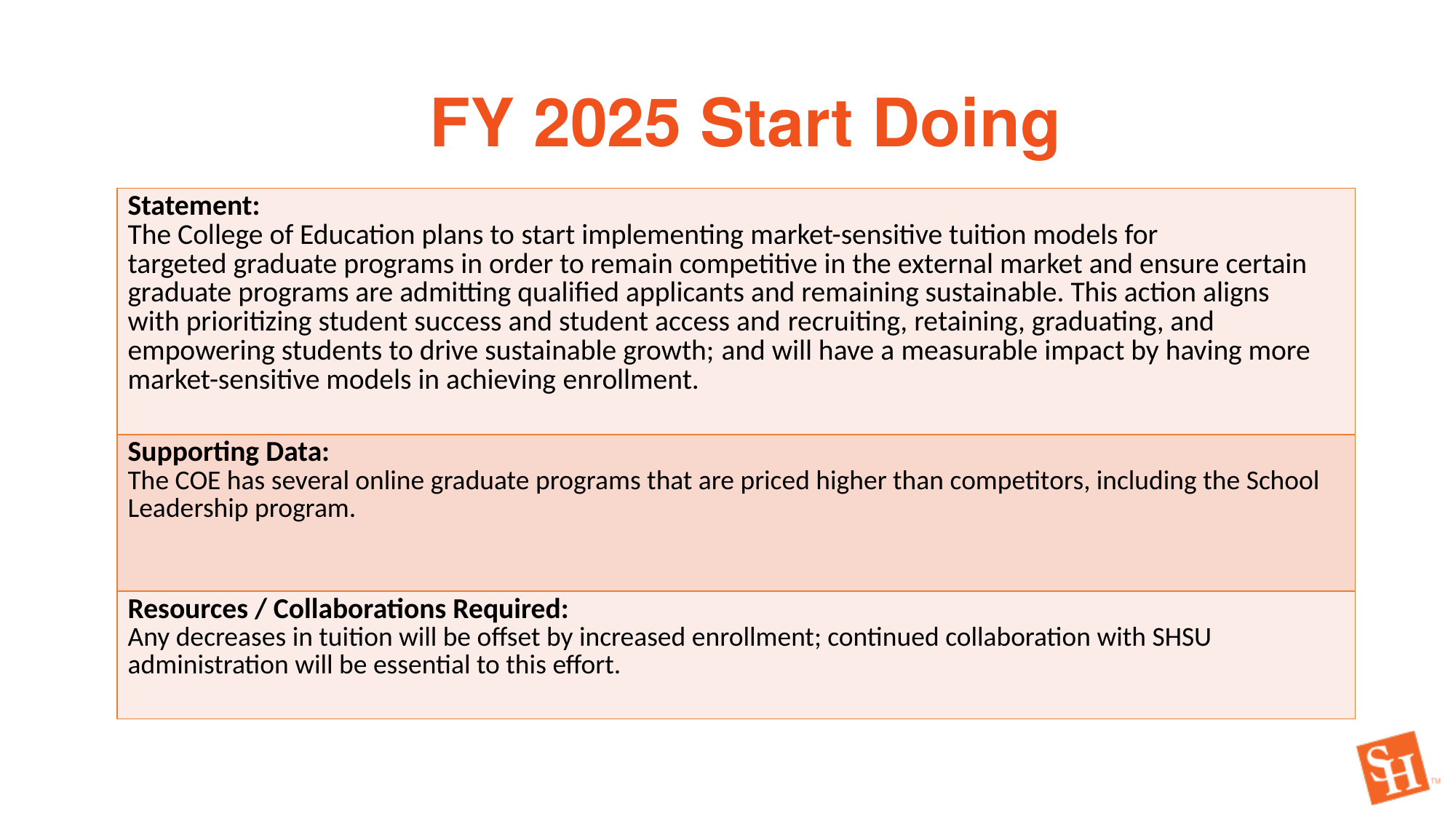

FY 2025 Start Doing
| Statement: The College of Education plans to start implementing market-sensitive tuition models for targeted graduate programs in order to remain competitive in the external market and ensure certain graduate programs are admitting qualified applicants and remaining sustainable. This action aligns with prioritizing student success and student access and recruiting, retaining, graduating, and empowering students to drive sustainable growth; and will have a measurable impact by having more market-sensitive models in achieving enrollment. |
| --- |
| Supporting Data: The COE has several online graduate programs that are priced higher than competitors, including the School Leadership program. |
| Resources / Collaborations Required: Any decreases in tuition will be offset by increased enrollment; continued collaboration with SHSU administration will be essential to this effort. |